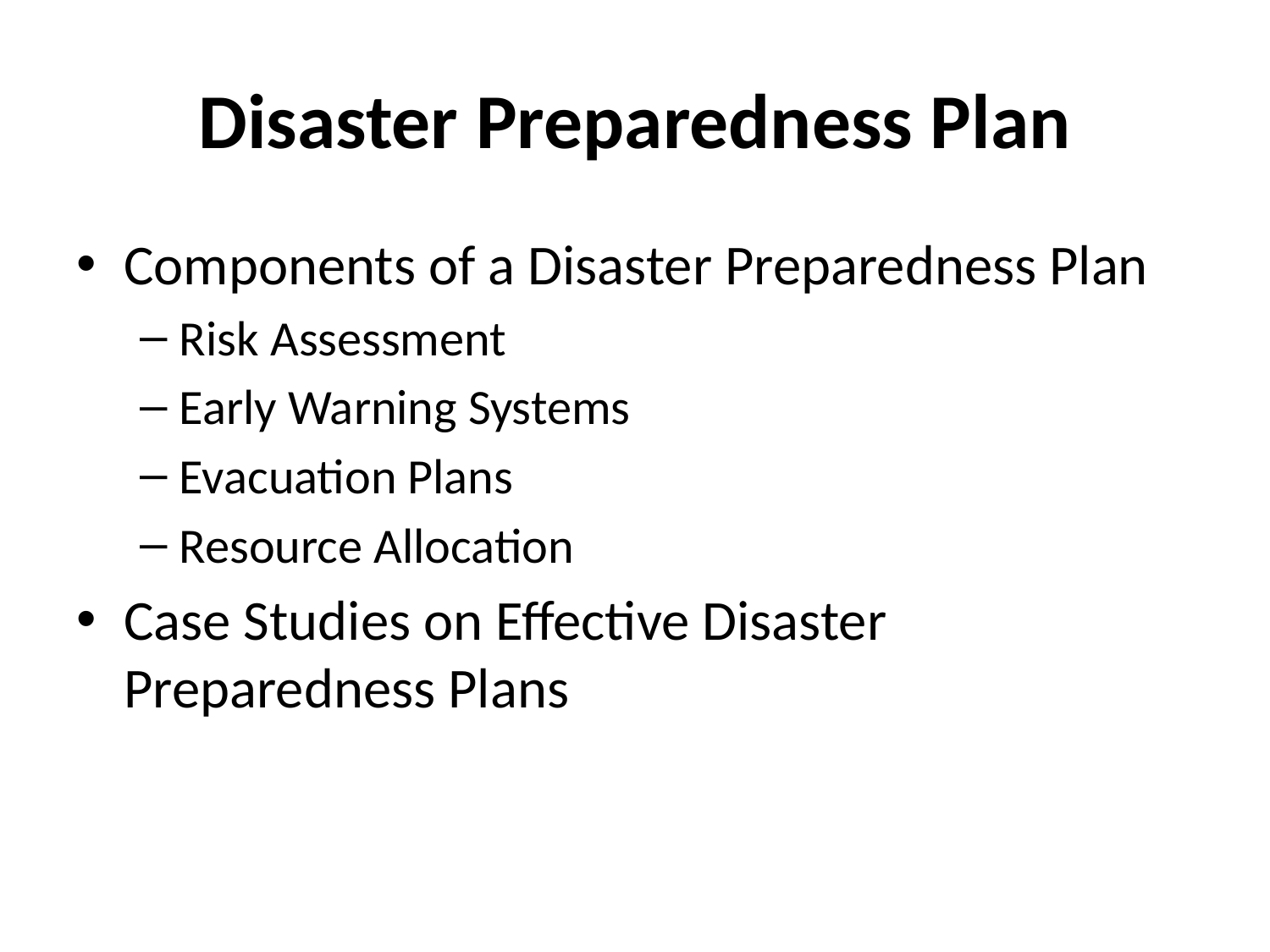

# Disaster Preparedness Plan
Components of a Disaster Preparedness Plan
Risk Assessment
Early Warning Systems
Evacuation Plans
Resource Allocation
Case Studies on Effective Disaster Preparedness Plans